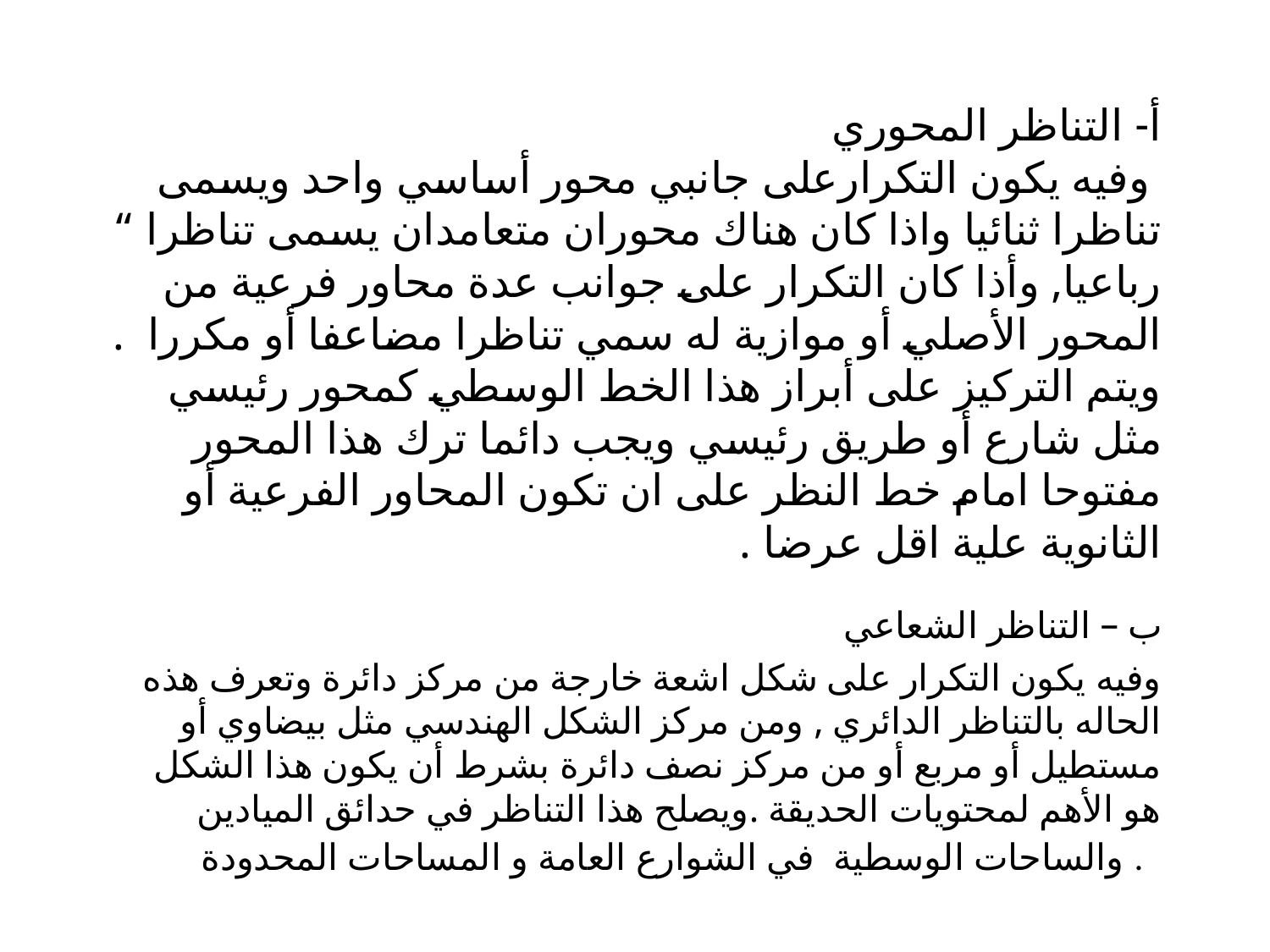

# أ- التناظر المحوري وفيه يكون التكرارعلى جانبي محور أساسي واحد ويسمى تناظرا ثنائيا واذا كان هناك محوران متعامدان يسمى تناظرا “ رباعيا, وأذا كان التكرار على جوانب عدة محاور فرعية من المحور الأصلي أو موازية له سمي تناظرا مضاعفا أو مكررا  . ويتم التركيز على أبراز هذا الخط الوسطي كمحور رئيسي مثل شارع أو طريق رئيسي ويجب دائما ترك هذا المحور مفتوحا امام خط النظر على ان تكون المحاور الفرعية أو الثانوية علية اقل عرضا .
ب – التناظر الشعاعي
وفيه يكون التكرار على شكل اشعة خارجة من مركز دائرة وتعرف هذه الحاله بالتناظر الدائري , ومن مركز الشكل الهندسي مثل بيضاوي أو مستطيل أو مربع أو من مركز نصف دائرة بشرط أن يكون هذا الشكل هو الأهم لمحتويات الحديقة .ويصلح هذا التناظر في حدائق الميادين والساحات الوسطية  في الشوارع العامة و المساحات المحدودة .